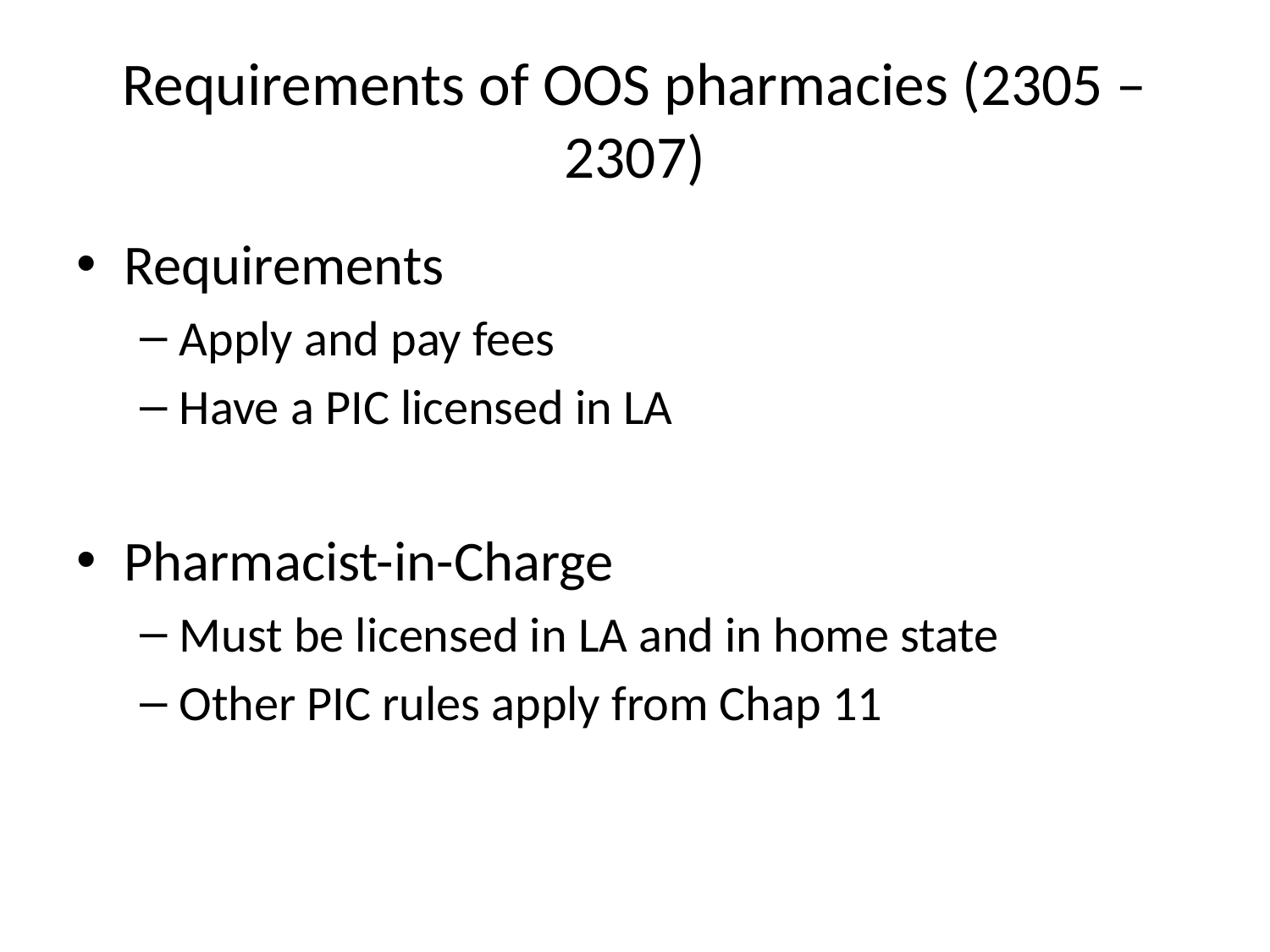

# Requirements of OOS pharmacies (2305 – 2307)
Requirements
Apply and pay fees
Have a PIC licensed in LA

Pharmacist-in-Charge
Must be licensed in LA and in home state
Other PIC rules apply from Chap 11